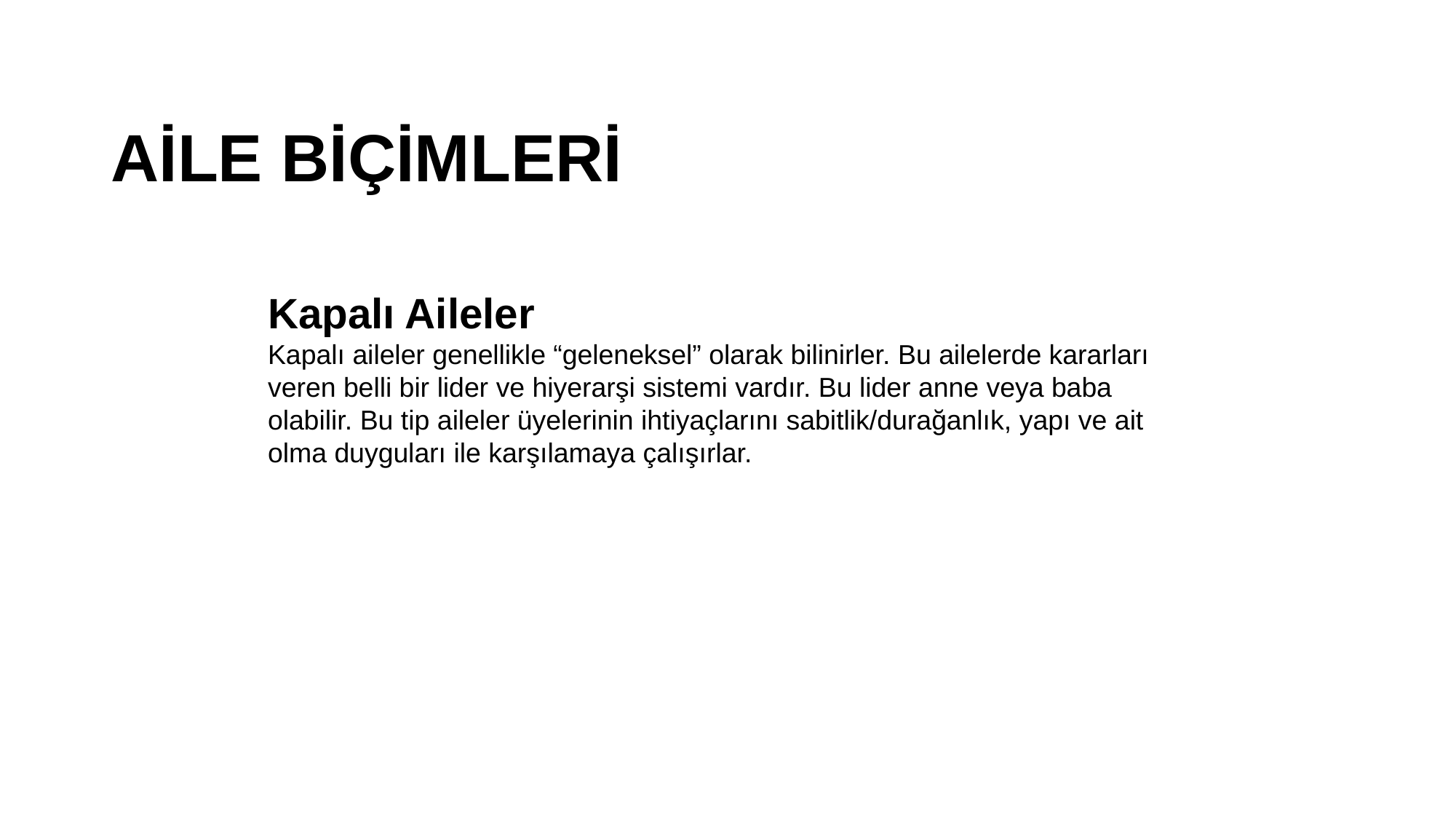

# AİLE BİÇİMLERİ
Kapalı Aileler
Kapalı aileler genellikle “geleneksel” olarak bilinirler. Bu ailelerde kararları veren belli bir lider ve hiyerarşi sistemi vardır. Bu lider anne veya baba olabilir. Bu tip aileler üyelerinin ihtiyaçlarını sabitlik/durağanlık, yapı ve ait olma duyguları ile karşılamaya çalışırlar.